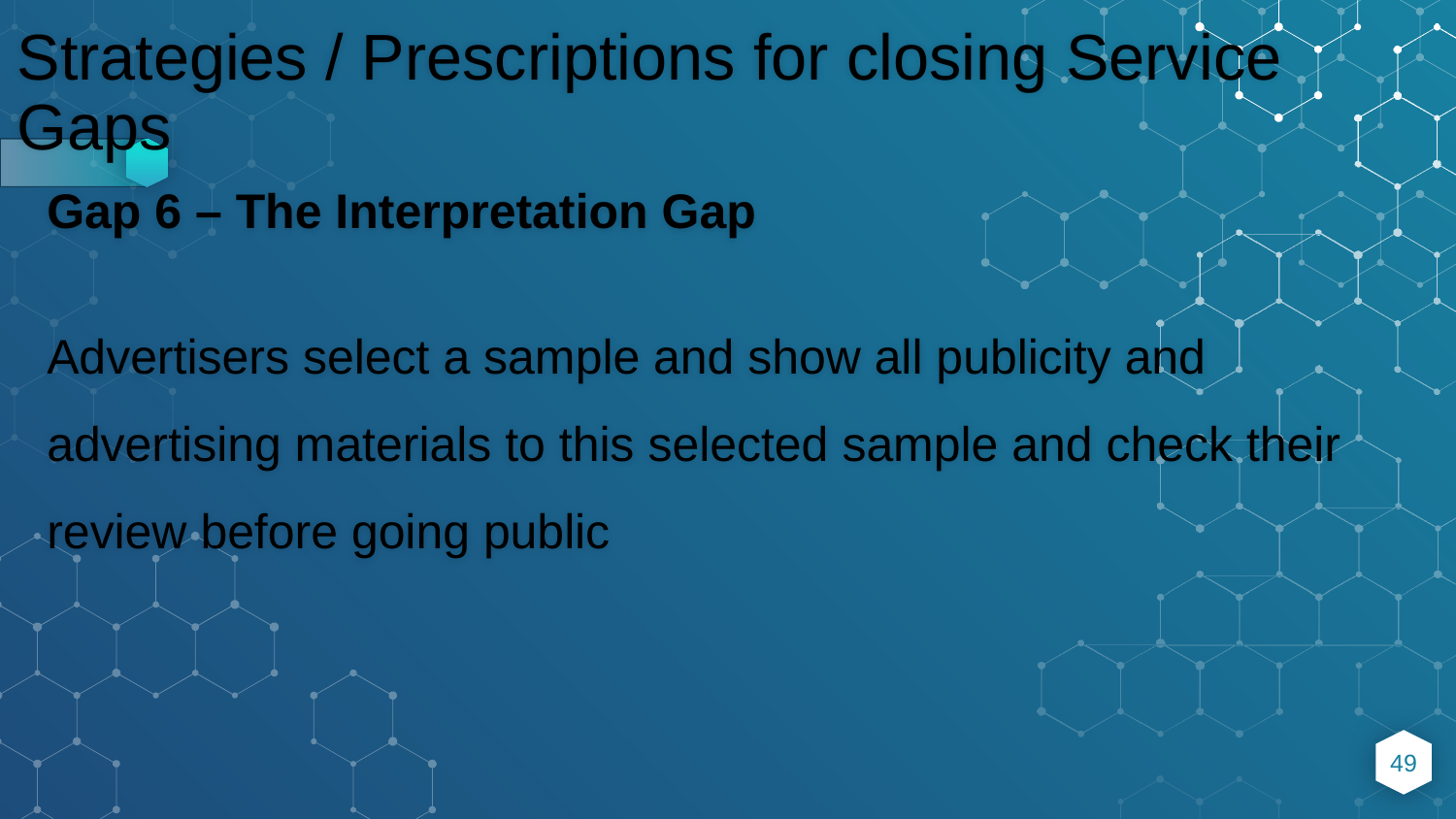

# Strategies / Prescriptions for closing Service Gaps
Gap 6 – The Interpretation Gap

Advertisers select a sample and show all publicity and advertising materials to this selected sample and check their review before going public
49